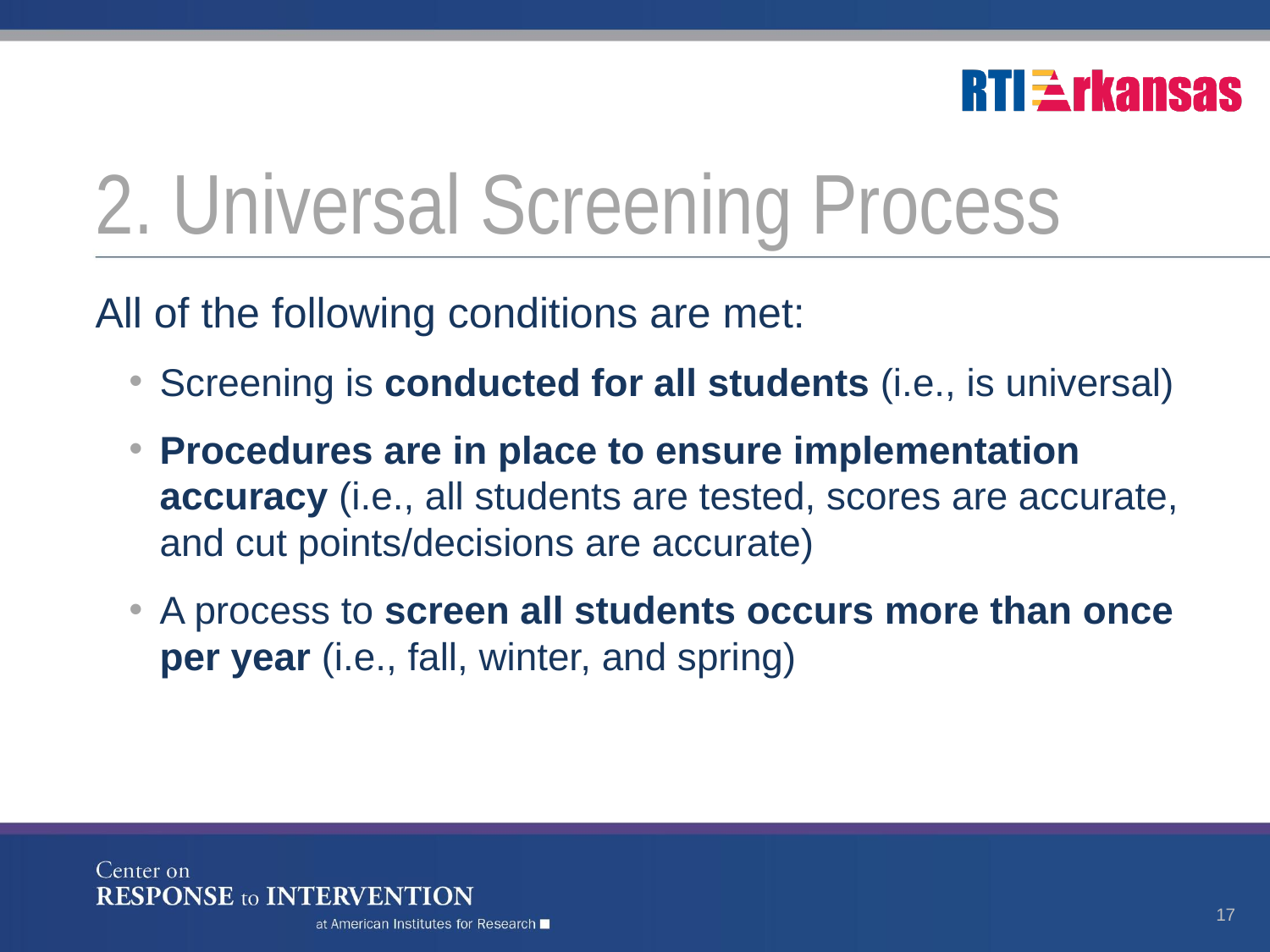

# 2. Universal Screening Process
All of the following conditions are met:
Screening is conducted for all students (i.e., is universal)
Procedures are in place to ensure implementation accuracy (i.e., all students are tested, scores are accurate, and cut points/decisions are accurate)
A process to screen all students occurs more than once per year (i.e., fall, winter, and spring)
17